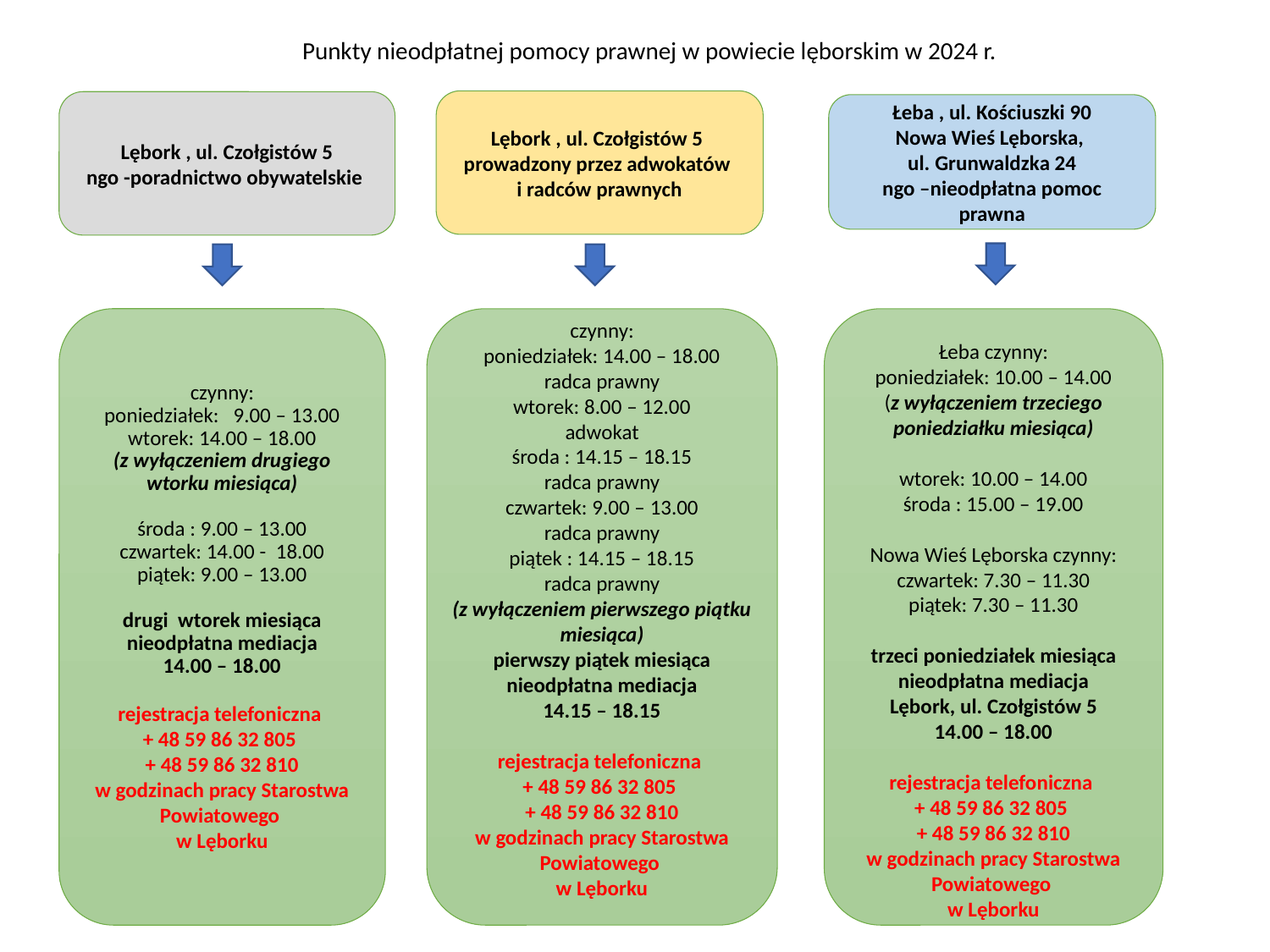

# Punkty nieodpłatnej pomocy prawnej w powiecie lęborskim w 2024 r.
Lębork , ul. Czołgistów 5
prowadzony przez adwokatów
i radców prawnych

Lębork , ul. Czołgistów 5
ngo -poradnictwo obywatelskie

Łeba , ul. Kościuszki 90
Nowa Wieś Lęborska,
ul. Grunwaldzka 24
ngo –nieodpłatna pomoc prawna

czynny:
poniedziałek:   9.00 – 13.00
wtorek: 14.00 – 18.00
(z wyłączeniem drugiego wtorku miesiąca)

środa : 9.00 – 13.00
czwartek: 14.00 -  18.00
piątek: 9.00 – 13.00

drugi  wtorek miesiąca nieodpłatna mediacja
14.00 – 18.00

rejestracja telefoniczna
+ 48 59 86 32 805
+ 48 59 86 32 810
w godzinach pracy Starostwa Powiatowego
w Lęborku

czynny:
poniedziałek: 14.00 – 18.00
radca prawny
wtorek: 8.00 – 12.00
adwokat
środa : 14.15 – 18.15
radca prawny
czwartek: 9.00 – 13.00
radca prawny
piątek : 14.15 – 18.15
radca prawny
(z wyłączeniem pierwszego piątku miesiąca)
pierwszy piątek miesiąca nieodpłatna mediacja
14.15 – 18.15

rejestracja telefoniczna
+ 48 59 86 32 805
+ 48 59 86 32 810
w godzinach pracy Starostwa Powiatowego
w Lęborku

Łeba czynny:
poniedziałek: 10.00 – 14.00
(z wyłączeniem trzeciego poniedziałku miesiąca)

wtorek: 10.00 – 14.00
środa : 15.00 – 19.00

Nowa Wieś Lęborska czynny:
czwartek: 7.30 – 11.30
piątek: 7.30 – 11.30

trzeci poniedziałek miesiąca nieodpłatna mediacja
Lębork, ul. Czołgistów 5
14.00 – 18.00

rejestracja telefoniczna
+ 48 59 86 32 805
+ 48 59 86 32 810
w godzinach pracy Starostwa Powiatowego
w Lęborku